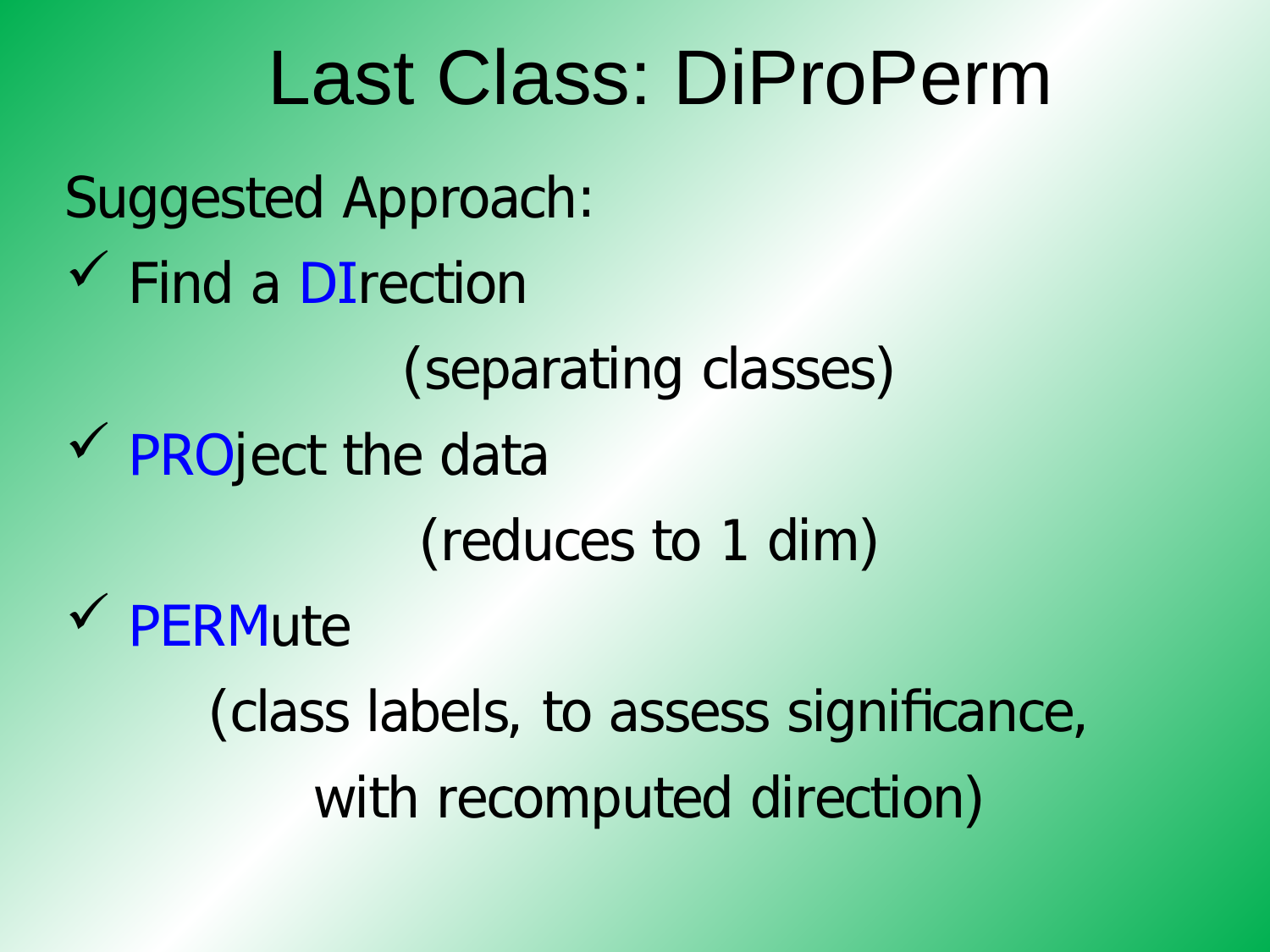

# Last Class: DiProPerm
Suggested Approach:
Find a DIrection
(separating classes)
PROject the data
(reduces to 1 dim)
PERMute
(class labels, to assess significance,
with recomputed direction)